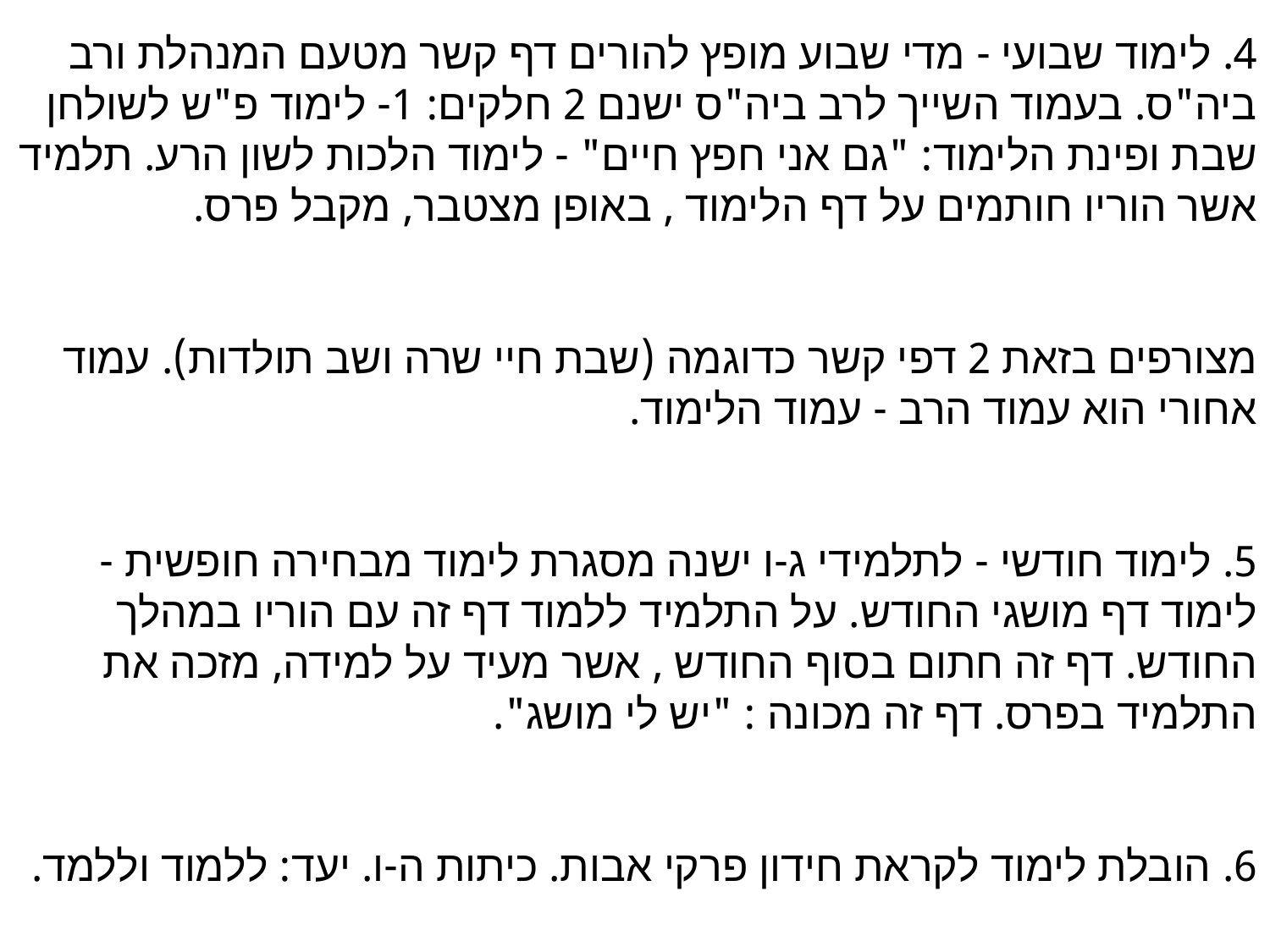

4. לימוד שבועי - מדי שבוע מופץ להורים דף קשר מטעם המנהלת ורב ביה"ס. בעמוד השייך לרב ביה"ס ישנם 2 חלקים: 1- לימוד פ"ש לשולחן שבת ופינת הלימוד: "גם אני חפץ חיים" - לימוד הלכות לשון הרע. תלמיד אשר הוריו חותמים על דף הלימוד , באופן מצטבר, מקבל פרס.
מצורפים בזאת 2 דפי קשר כדוגמה (שבת חיי שרה ושב תולדות). עמוד אחורי הוא עמוד הרב - עמוד הלימוד.
5. לימוד חודשי - לתלמידי ג-ו ישנה מסגרת לימוד מבחירה חופשית - לימוד דף מושגי החודש. על התלמיד ללמוד דף זה עם הוריו במהלך החודש. דף זה חתום בסוף החודש , אשר מעיד על למידה, מזכה את התלמיד בפרס. דף זה מכונה : "יש לי מושג".
6. הובלת לימוד לקראת חידון פרקי אבות. כיתות ה-ו. יעד: ללמוד וללמד.
#